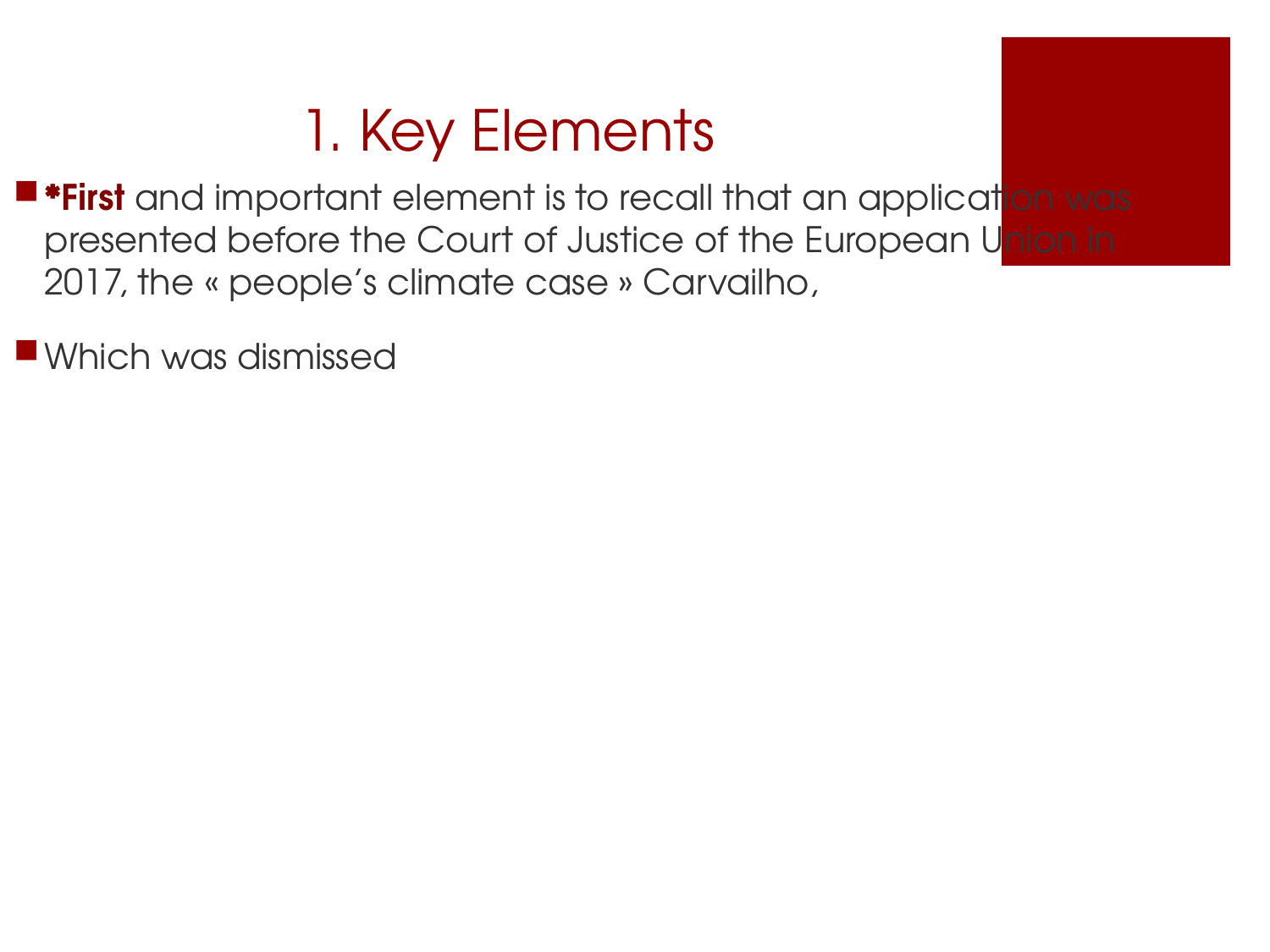

# 1. Key Elements
*First and important element is to recall that an application was presented before the Court of Justice of the European Union in 2017, the « people’s climate case » Carvailho,
Which was dismissed